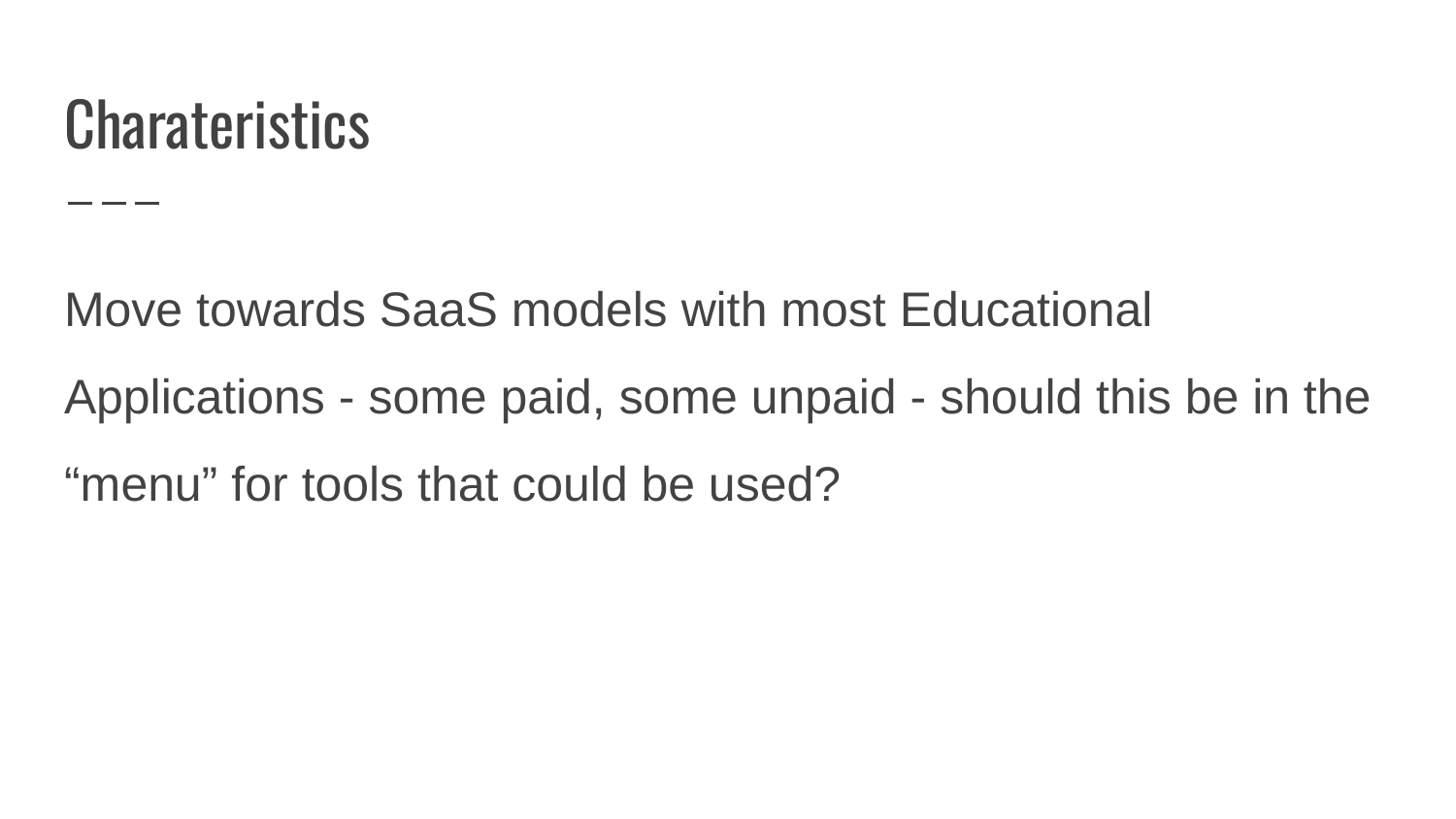

# Charateristics
Move towards SaaS models with most Educational Applications - some paid, some unpaid - should this be in the “menu” for tools that could be used?